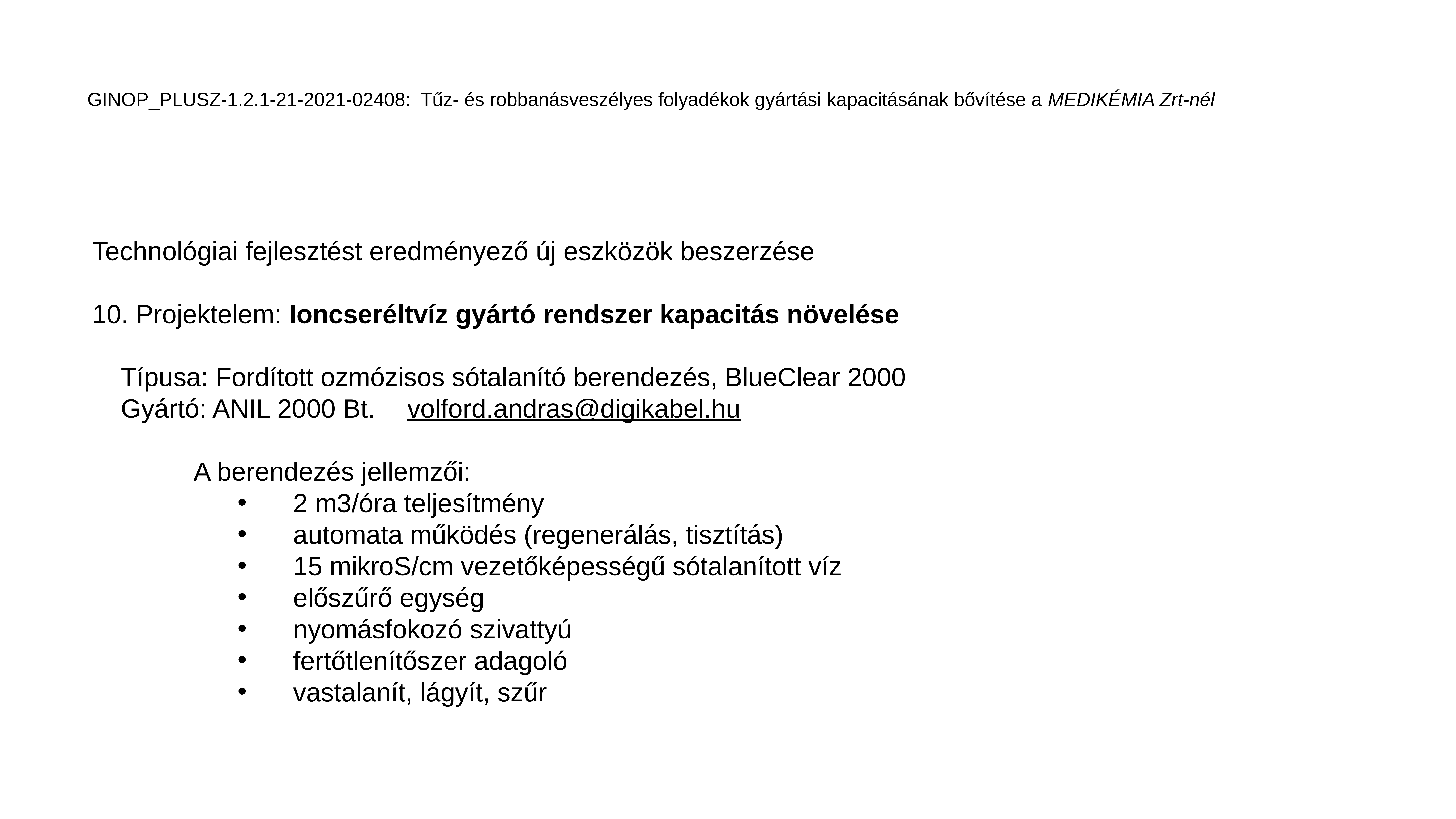

GINOP_PLUSZ-1.2.1-21-2021-02408:  Tűz- és robbanásveszélyes folyadékok gyártási kapacitásának bővítése a MEDIKÉMIA Zrt-nél
Technológiai fejlesztést eredményező új eszközök beszerzése

10. Projektelem: Ioncseréltvíz gyártó rendszer kapacitás növelése

	Típusa: Fordított ozmózisos sótalanító berendezés, BlueClear 2000
	Gyártó: ANIL 2000 Bt.		volford.andras@digikabel.hu

	A berendezés jellemzői:
	2 m3/óra teljesítmény
	automata működés (regenerálás, tisztítás)
	15 mikroS/cm vezetőképességű sótalanított víz
	előszűrő egység
	nyomásfokozó szivattyú
	fertőtlenítőszer adagoló
 	vastalanít, lágyít, szűr